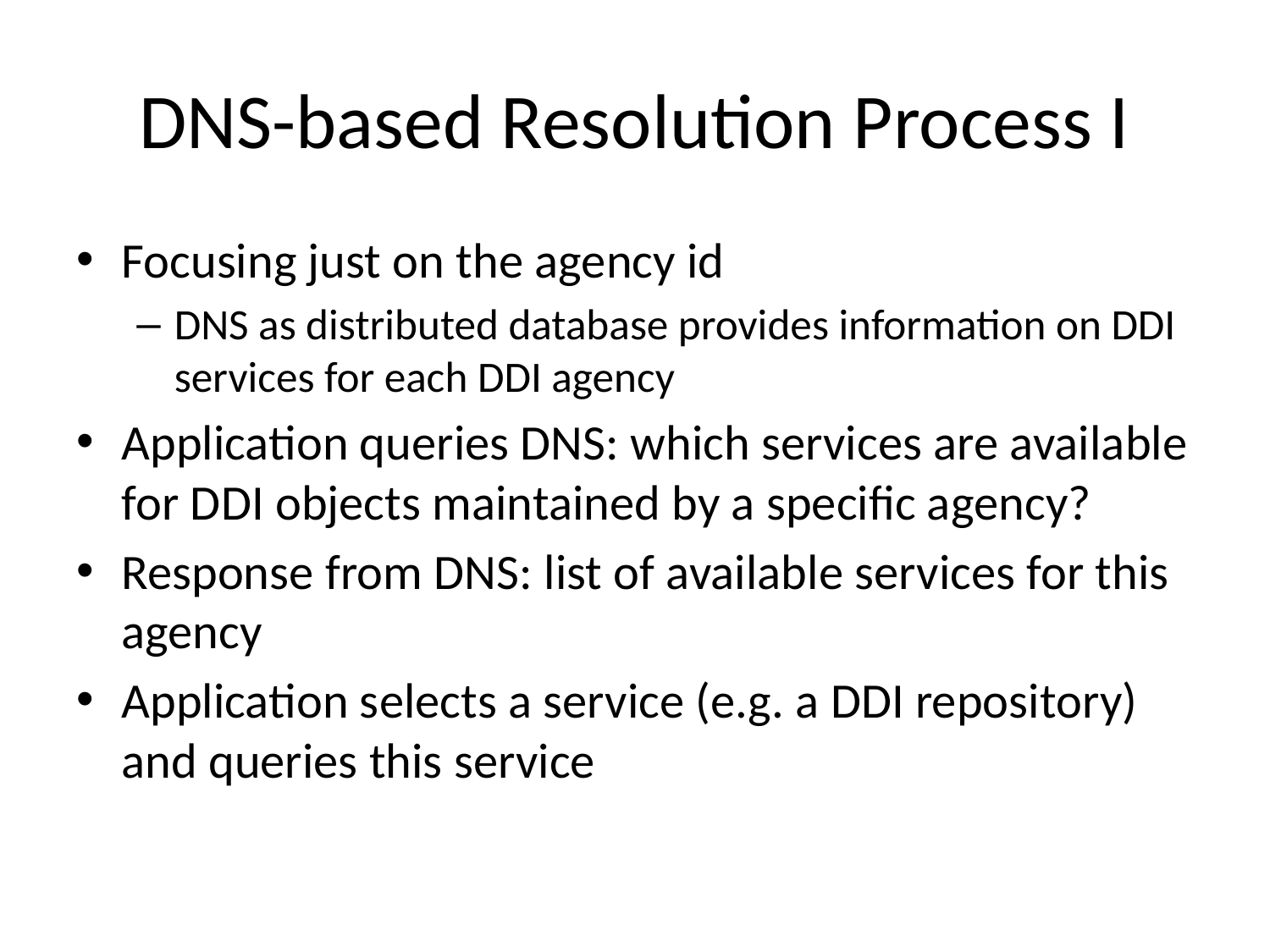

# DNS-based Resolution Process I
Focusing just on the agency id
DNS as distributed database provides information on DDI services for each DDI agency
Application queries DNS: which services are available for DDI objects maintained by a specific agency?
Response from DNS: list of available services for this agency
Application selects a service (e.g. a DDI repository) and queries this service